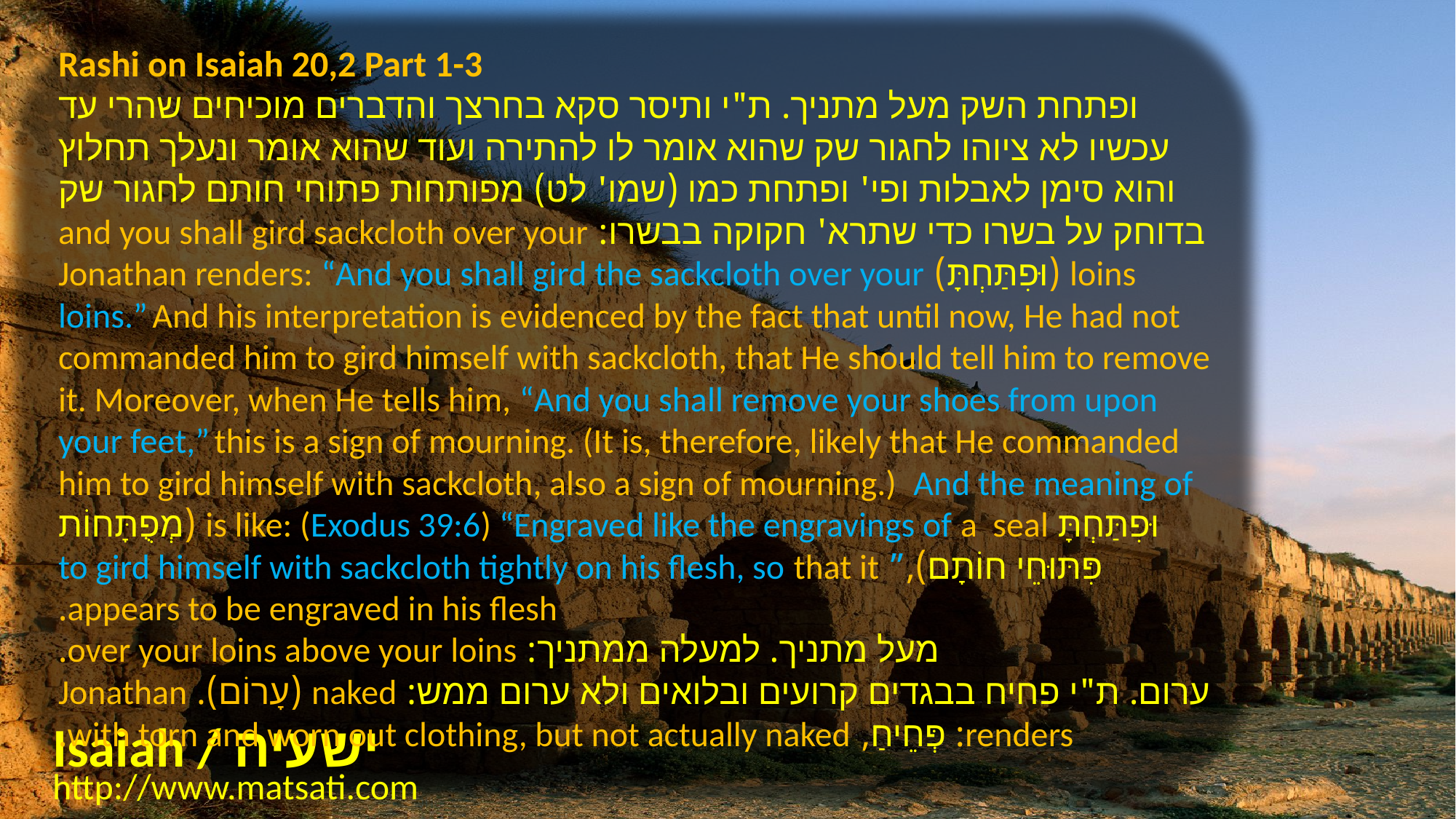

Rashi on Isaiah 20,2 Part 1-3
ופתחת השק מעל מתניך. ת"י ותיסר סקא בחרצך והדברים מוכיחים שהרי עד עכשיו לא ציוהו לחגור שק שהוא אומר לו להתירה ועוד שהוא אומר ונעלך תחלוץ והוא סימן לאבלות ופי' ופתחת כמו (שמו' לט) מפותחות פתוחי חותם לחגור שק בדוחק על בשרו כדי שתרא' חקוקה בבשרו: and you shall gird sackcloth over your loins (וּפִתַּחְתָּ) Jonathan renders: “And you shall gird the sackcloth over your loins.” And his interpretation is evidenced by the fact that until now, He had not commanded him to gird himself with sackcloth, that He should tell him to remove it. Moreover, when He tells him, “And you shall remove your shoes from upon your feet,” this is a sign of mourning. (It is, therefore, likely that He commanded him to gird himself with sackcloth, also a sign of mourning.)  And the meaning of וּפִתַּחְתָּ is like: (Exodus 39:6) “Engraved like the engravings of a  seal (מְפֻתָּחוֹת פִּתּוּחֵי חוֹתָם),” to gird himself with sackcloth tightly on his flesh, so that it appears to be engraved in his flesh.
מעל מתניך. למעלה ממתניך: over your loins above your loins.
ערום. ת"י פחיח בבגדים קרועים ובלואים ולא ערום ממש: naked (עָרוֹם). Jonathan renders: פְּחֵיחַ, with torn and worn out clothing, but not actually naked.
Isaiah / ישעיה
http://www.matsati.com